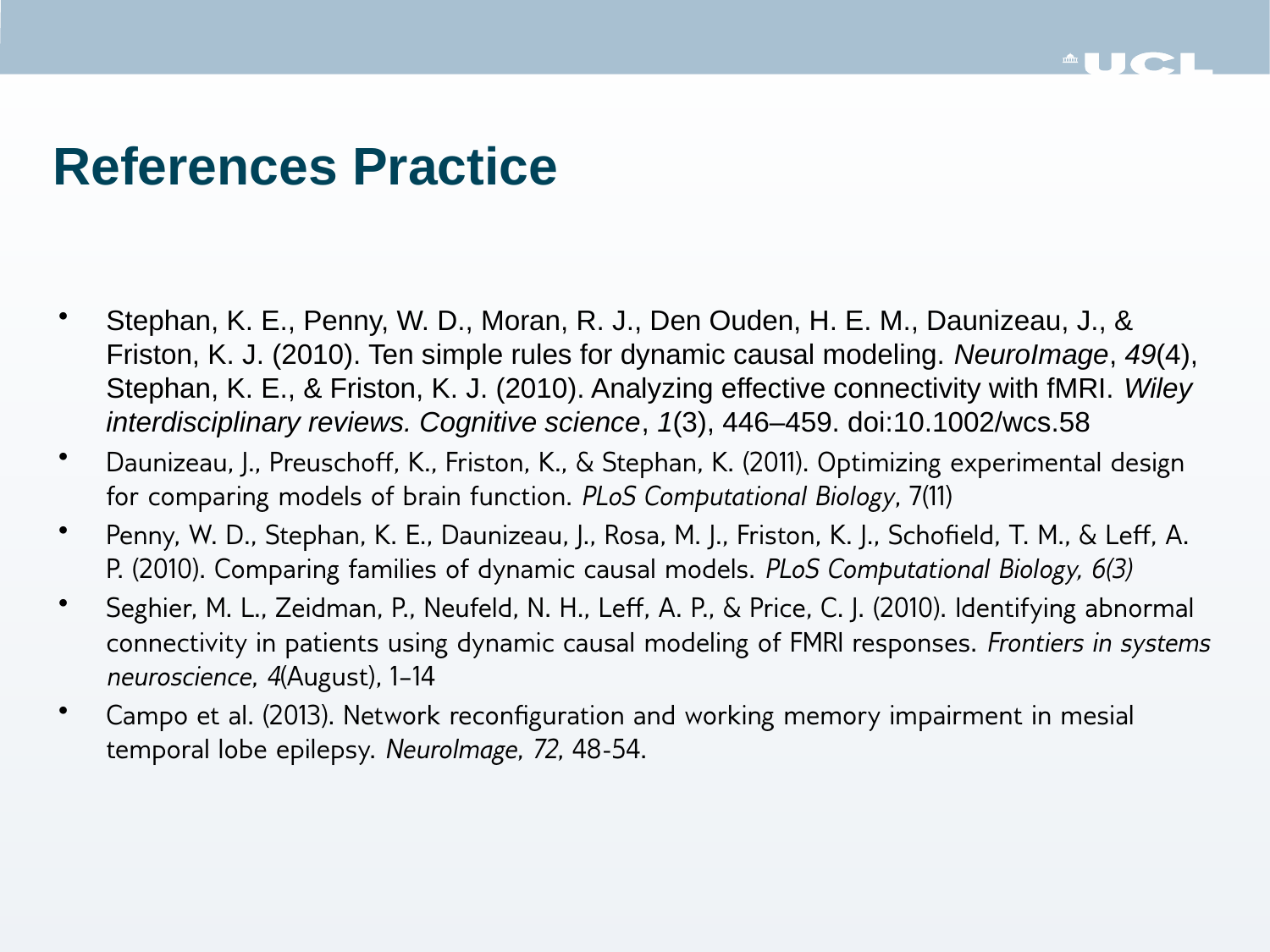

# References Practice
Stephan, K. E., Penny, W. D., Moran, R. J., Den Ouden, H. E. M., Daunizeau, J., & Friston, K. J. (2010). Ten simple rules for dynamic causal modeling. NeuroImage, 49(4), Stephan, K. E., & Friston, K. J. (2010). Analyzing effective connectivity with fMRI. Wiley interdisciplinary reviews. Cognitive science, 1(3), 446–459. doi:10.1002/wcs.58
Daunizeau, J., Preuschoff, K., Friston, K., & Stephan, K. (2011). Optimizing experimental design for comparing models of brain function. PLoS Computational Biology, 7(11)
Penny, W. D., Stephan, K. E., Daunizeau, J., Rosa, M. J., Friston, K. J., Schofield, T. M., & Leff, A. P. (2010). Comparing families of dynamic causal models. PLoS Computational Biology, 6(3)
Seghier, M. L., Zeidman, P., Neufeld, N. H., Leff, A. P., & Price, C. J. (2010). Identifying abnormal connectivity in patients using dynamic causal modeling of FMRI responses. Frontiers in systems neuroscience, 4(August), 1–14
Campo et al. (2013). Network reconfiguration and working memory impairment in mesial temporal lobe epilepsy. NeuroImage, 72, 48-54.